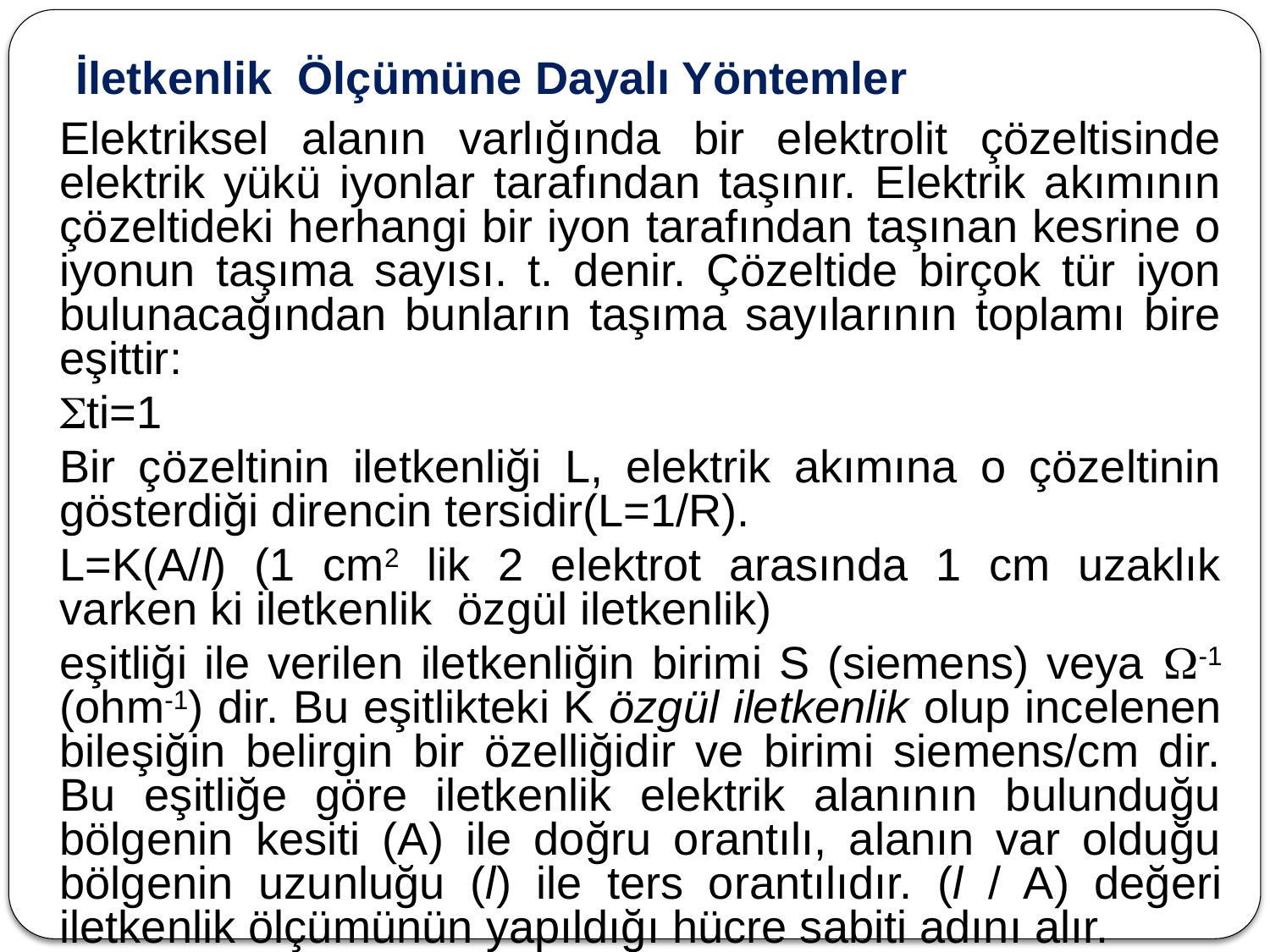

# İletkenlik  Ölçümüne Dayalı Yöntemler
Elektriksel alanın varlığında bir elektrolit çözeltisinde elektrik yükü iyonlar tarafından taşınır. Elektrik akımının çözeltideki herhangi bir iyon tarafından taşınan kesrine o iyonun taşıma sayısı. t. denir. Çözeltide birçok tür iyon bulunacağından bunların taşıma sayılarının toplamı bire eşittir:
Σti=1
Bir çözeltinin iletkenliği L, elektrik akımına o çözeltinin gösterdiği direncin tersidir(L=1/R).
L=K(A/l) (1 cm2 lik 2 elektrot arasında 1 cm uzaklık varken ki iletkenlik  özgül iletkenlik)
eşitliği ile verilen iletkenliğin birimi S (siemens) veya Ω-1 (ohm-1) dir. Bu eşitlikteki K özgül iletkenlik olup incelenen bileşiğin belirgin bir özelliğidir ve birimi siemens/cm dir. Bu eşitliğe göre iletkenlik elektrik alanının bulunduğu bölgenin kesiti (A) ile doğru orantılı, alanın var olduğu bölgenin uzunluğu (l) ile ters orantılıdır. (l / A) değeri iletkenlik ölçümünün yapıldığı hücre sabiti adını alır.
	(A/l =1 ise L=K)